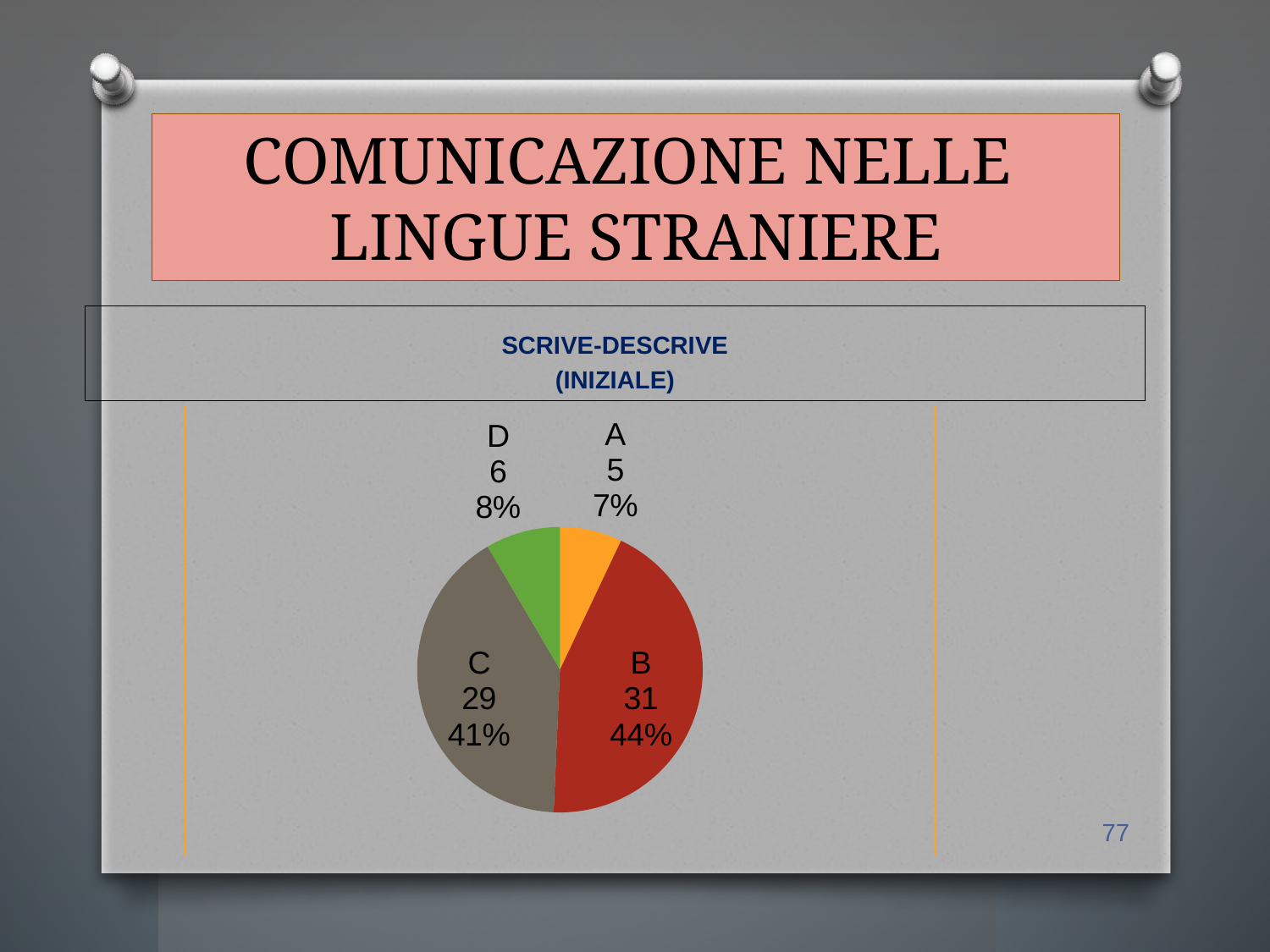

# COMUNICAZIONE NELLE  LINGUE STRANIERE
SCRIVE-DESCRIVE
(INIZIALE)

### Chart

| Category | Vendite |
|---|---|
| A | 5.0 |
| B | 31.0 |
| C | 29.0 |
| D | 6.0 |
77